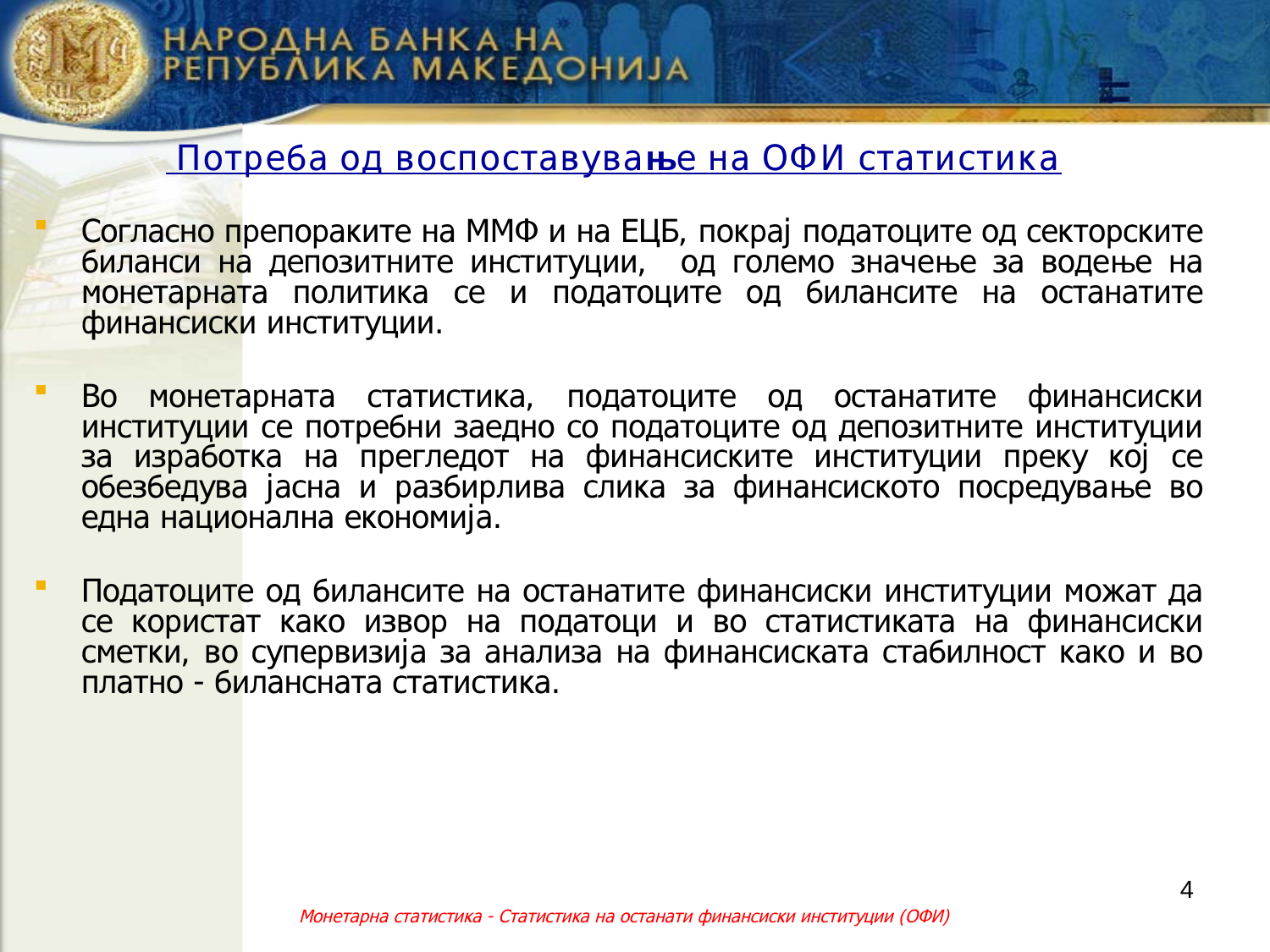

# Потреба од воспоставување на ОФИ статистика
Согласно препораките на ММФ и на ЕЦБ, покрај податоците од секторските биланси на депозитните институции,  од големо значење за водење на монетарната политика се и податоците од билансите на останатите финансиски институции.

Во монетарната статистика, податоците од останатите финансиски институции се потребни заедно со податоците од депозитните институции за изработка на прегледот на финансиските институции преку кој се обезбедува јасна и разбирлива слика за финансиското посредување во една национална економија.

Податоците од билансите на останатите финансиски институции можат да се користат како извор на податоци и во статистиката на финансиски сметки, во супервизија за анализа на финансиската стабилност како и во платно - билансната статистика.

4
Монетарна статистика - Статистика на останати финансиски институции (ОФИ)